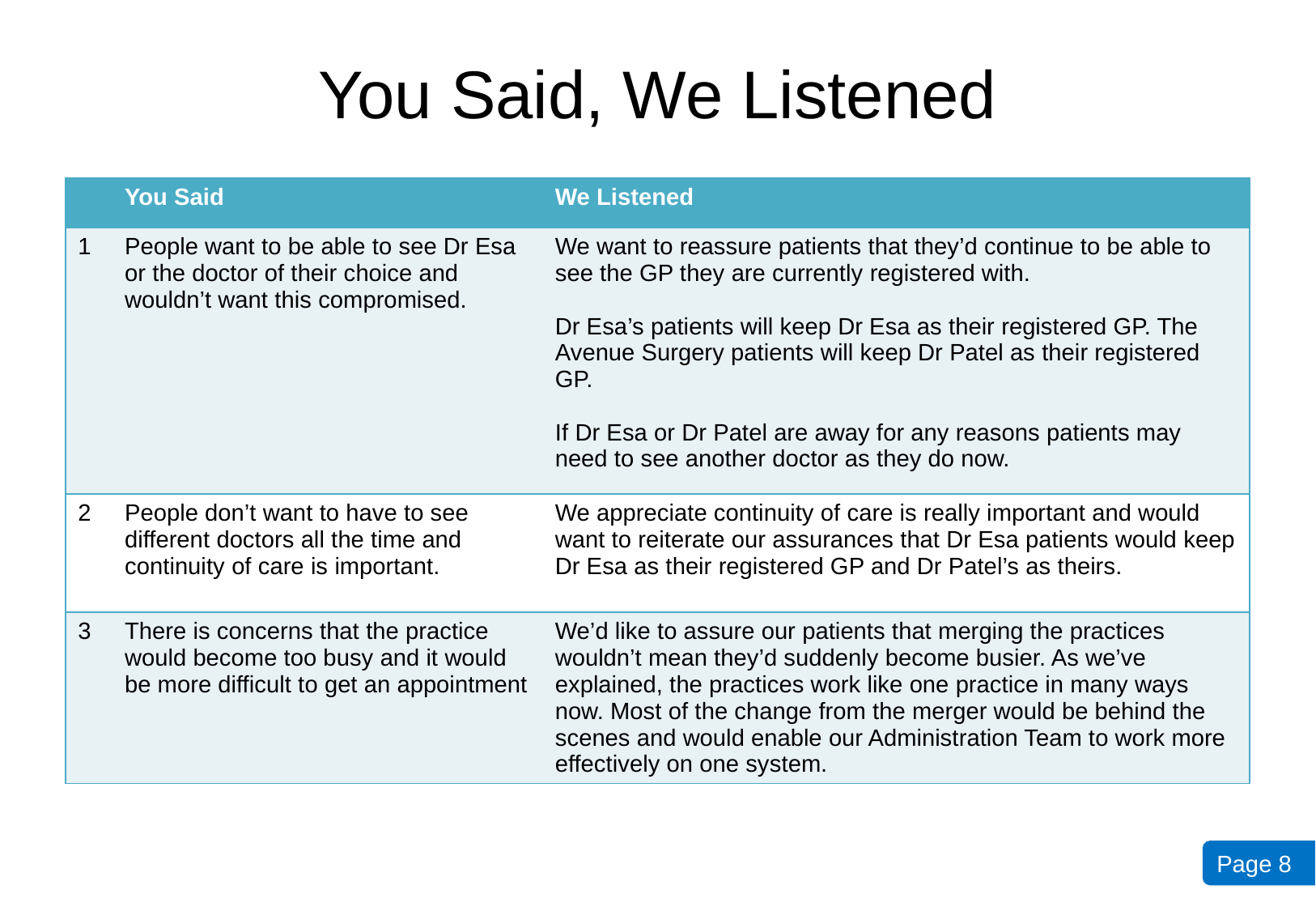

# You Said, We Listened
|  | You Said | We Listened |
| --- | --- | --- |
| 1 | People want to be able to see Dr Esa or the doctor of their choice and wouldn’t want this compromised. | We want to reassure patients that they’d continue to be able to see the GP they are currently registered with. Dr Esa’s patients will keep Dr Esa as their registered GP. The Avenue Surgery patients will keep Dr Patel as their registered GP. If Dr Esa or Dr Patel are away for any reasons patients may need to see another doctor as they do now. |
| 2 | People don’t want to have to see different doctors all the time and continuity of care is important. | We appreciate continuity of care is really important and would want to reiterate our assurances that Dr Esa patients would keep Dr Esa as their registered GP and Dr Patel’s as theirs. |
| 3 | There is concerns that the practice would become too busy and it would be more difficult to get an appointment | We’d like to assure our patients that merging the practices wouldn’t mean they’d suddenly become busier. As we’ve explained, the practices work like one practice in many ways now. Most of the change from the merger would be behind the scenes and would enable our Administration Team to work more effectively on one system. |
Page 8